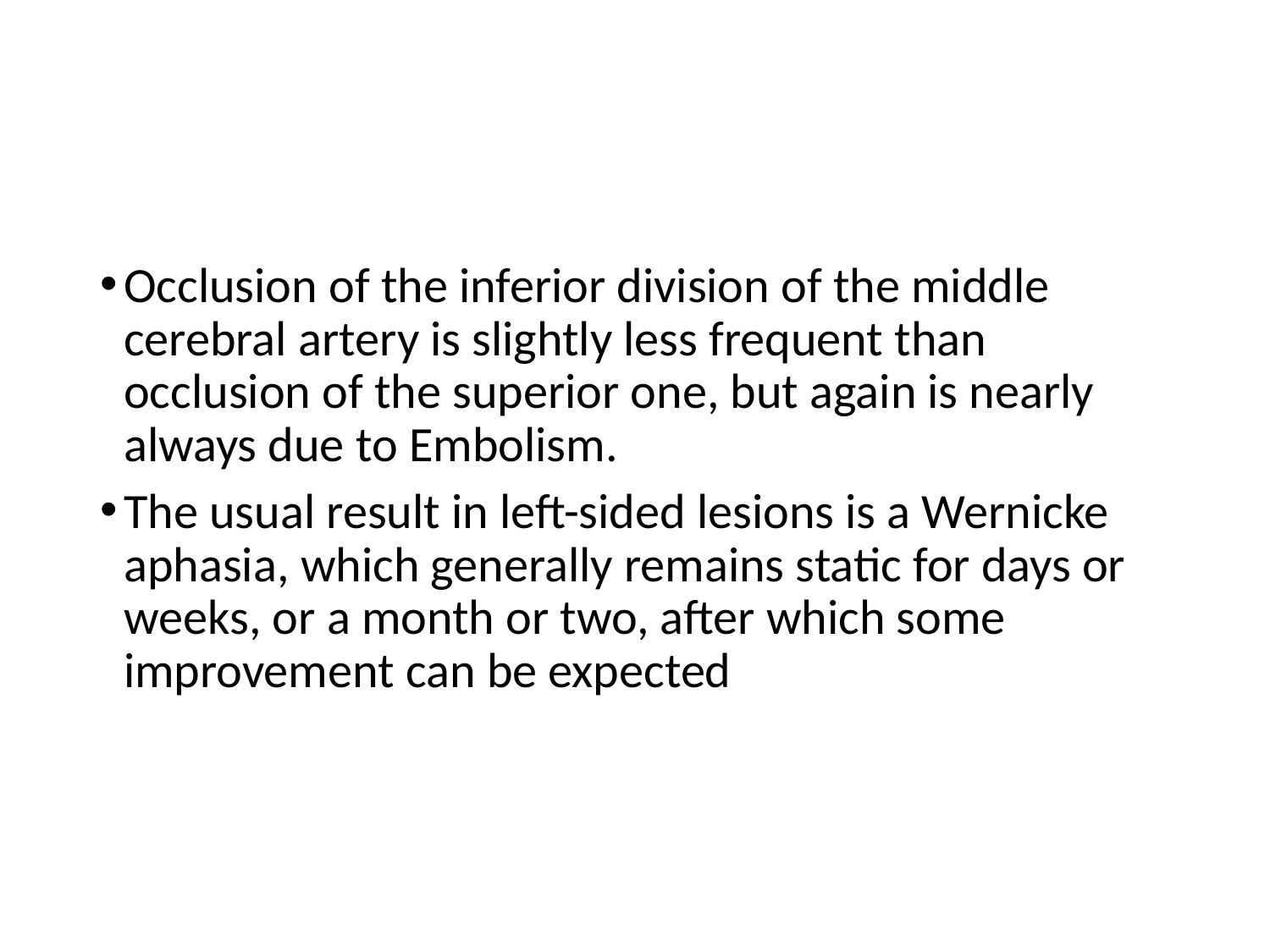

#
Occlusion of the inferior division of the middle cerebral artery is slightly less frequent than occlusion of the superior one, but again is nearly always due to Embolism.
The usual result in left-sided lesions is a Wernicke aphasia, which generally remains static for days or weeks, or a month or two, after which some improvement can be expected